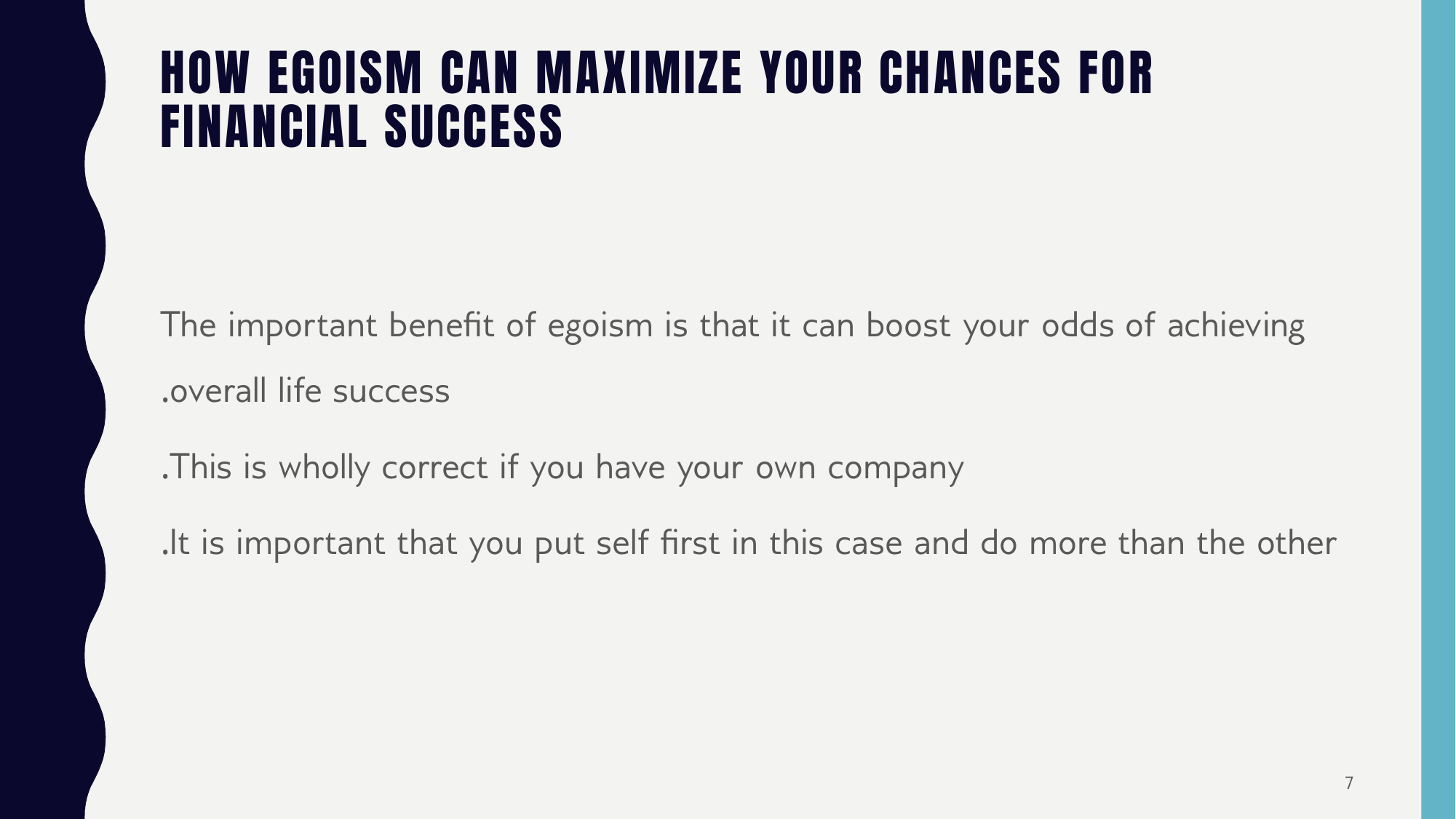

# How Egoism can maximize your chances for financial success
The important benefit of egoism is that it can boost your odds of achieving overall life success.
This is wholly correct if you have your own company.
It is important that you put self first in this case and do more than the other.
7